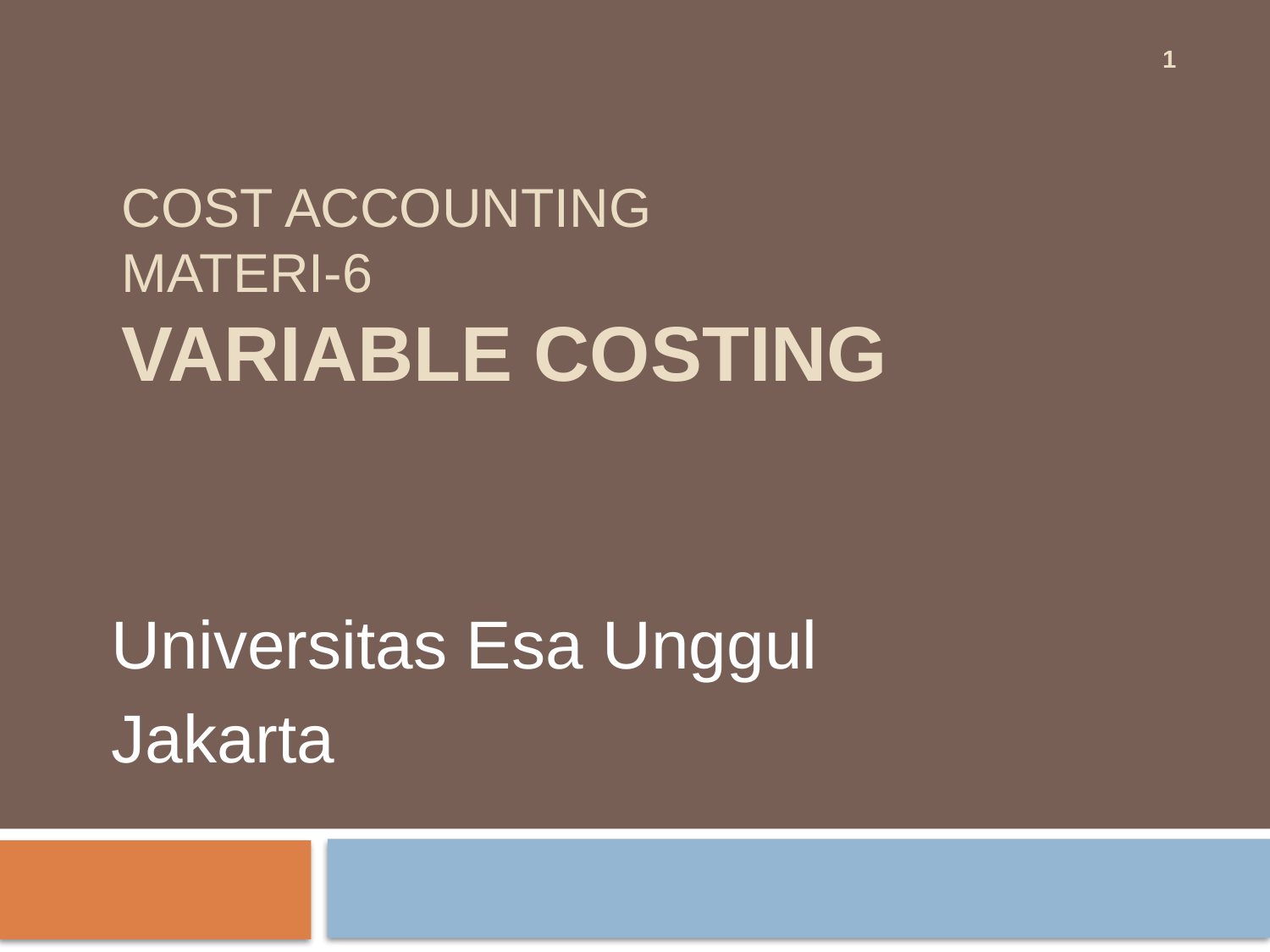

1
# Cost Accounting Materi-6 Variable Costing
Universitas Esa Unggul
Jakarta